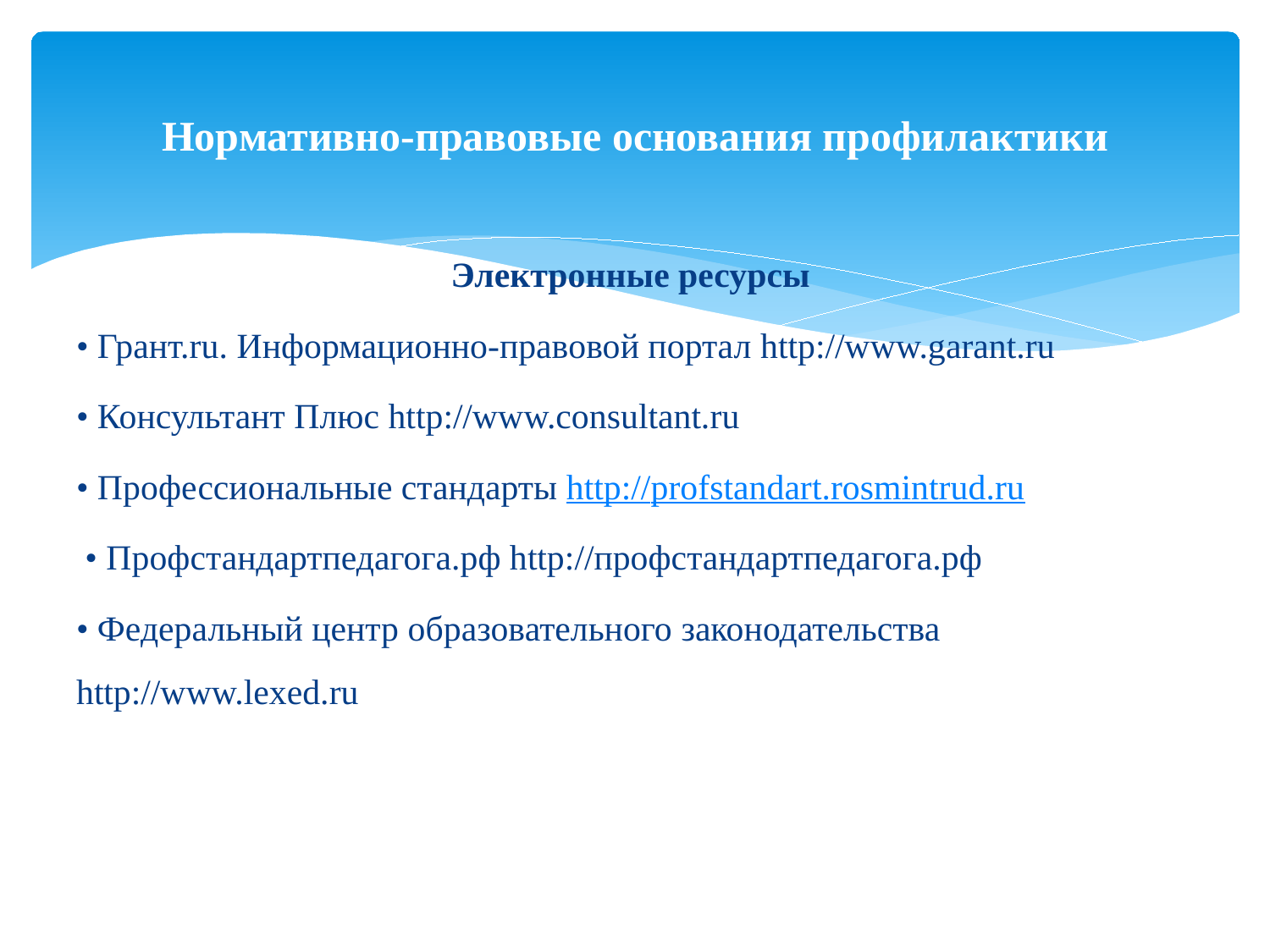

# Нормативно-правовые основания профилактики
Электронные ресурсы
• Грант.ru. Информационно-правовой портал http://www.garant.ru
• Консультант Плюс http://www.consultant.ru
• Профессиональные стандарты http://profstandart.rosmintrud.ru
 • Профстандартпедагога.рф http://профстандартпедагога.рф
• Федеральный центр образовательного законодательства http://www.lexed.ru